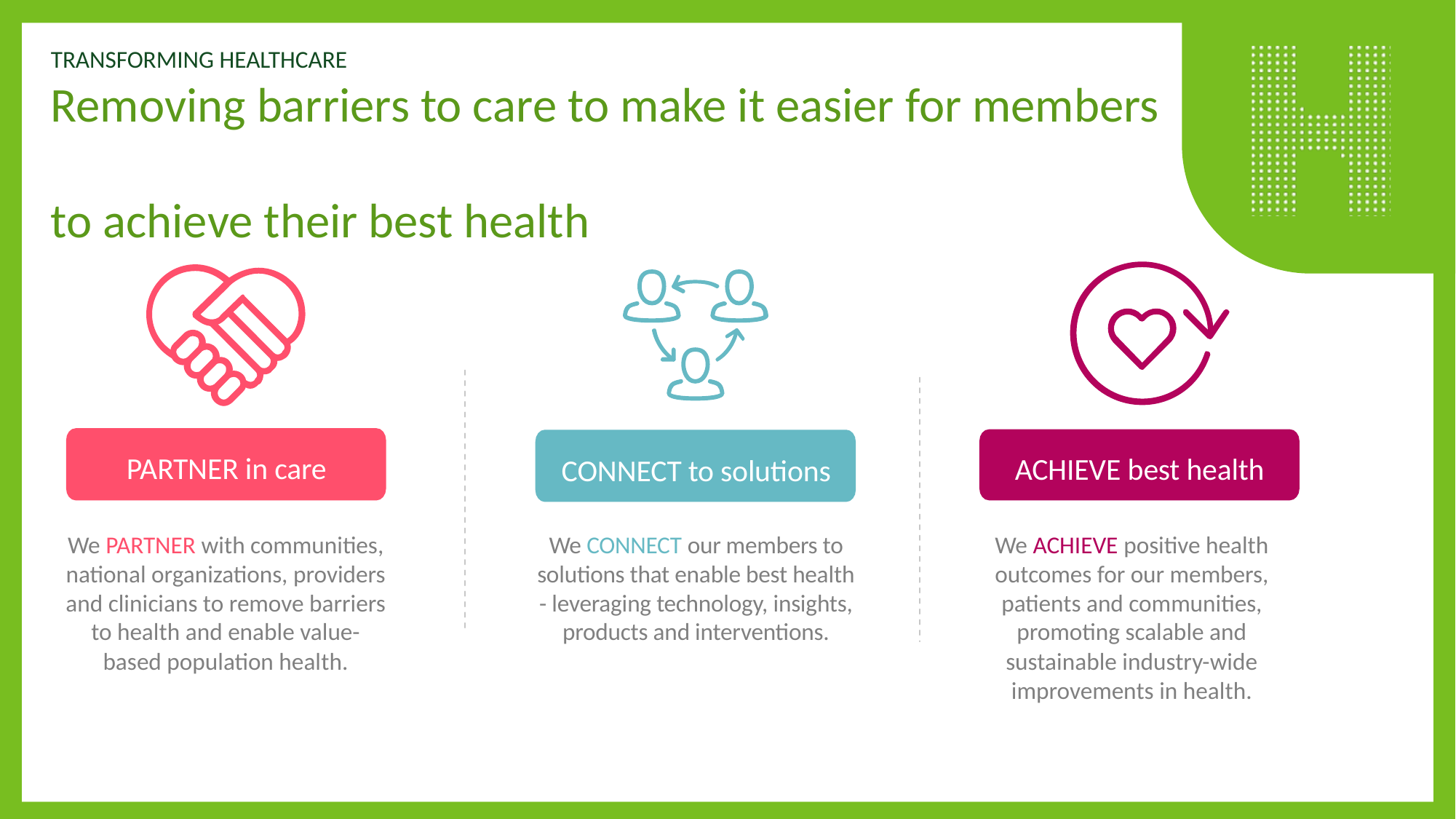

TRANSFORMING HEALTHCARE
Removing barriers to care to make it easier for members
to achieve their best health

PARTNER in care
ACHIEVE best health
CONNECT to solutions
We PARTNER with communities, national organizations, providers and clinicians to remove barriers to health and enable value-based population health.
We ACHIEVE positive health outcomes for our members, patients and communities, promoting scalable and sustainable industry-wide improvements in health.
We CONNECT our members to solutions that enable best health - leveraging technology, insights, products and interventions.